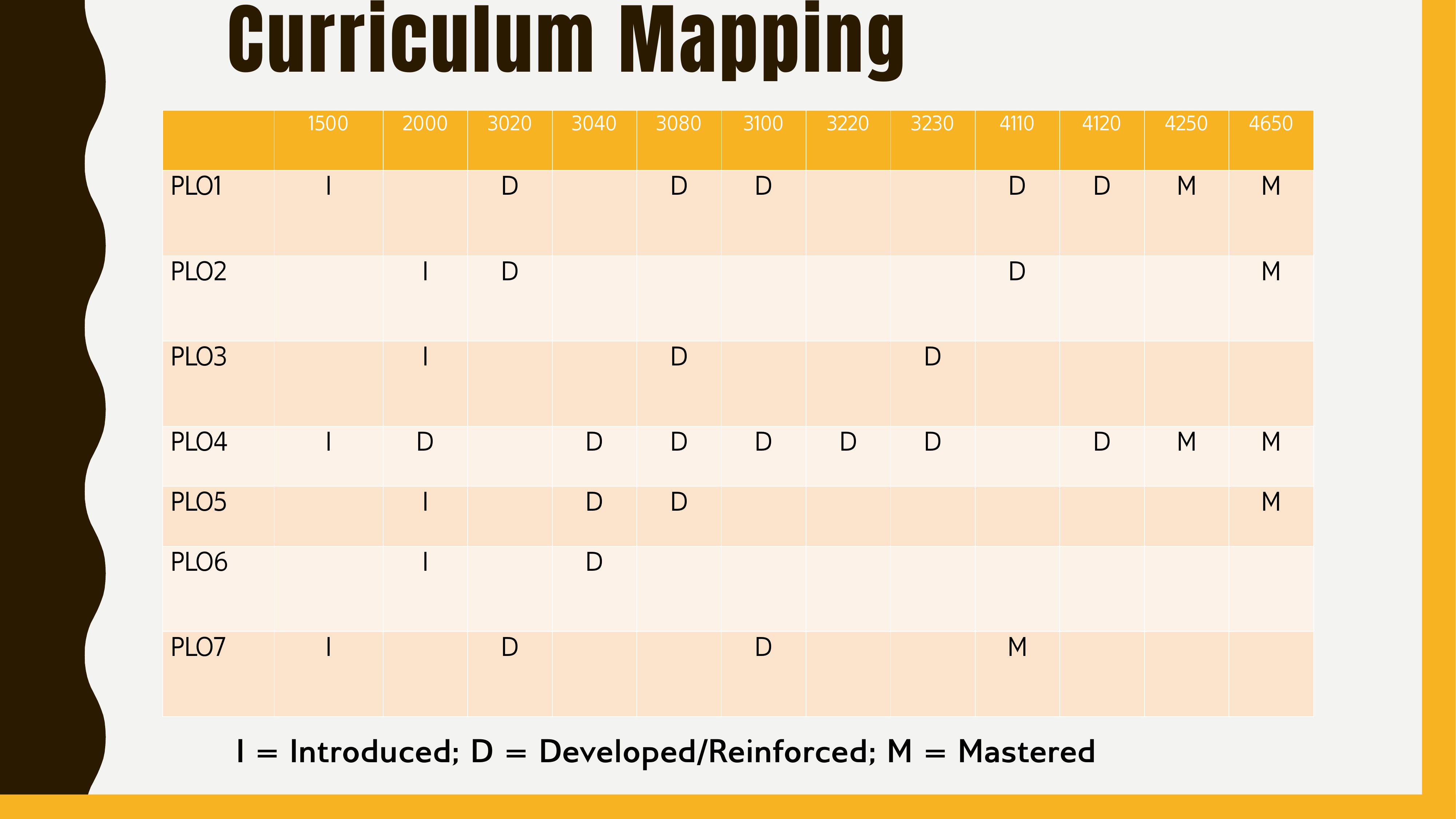

# Curriculum Mapping
|  | 1500 | 2000 | 3020 | 3040 | 3080 | 3100 | 3220 | 3230 | 4110 | 4120 | 4250 | 4650 |
| --- | --- | --- | --- | --- | --- | --- | --- | --- | --- | --- | --- | --- |
| PLO1 | I |  | D |  | D | D |  |  | D | D | M | M |
| PLO2 |  | I | D |  |  |  |  |  | D |  |  | M |
| PLO3 |  | I |  |  | D |  |  | D |  |  |  |  |
| PLO4 | I | D |  | D | D | D | D | D |  | D | M | M |
| PLO5 |  | I |  | D | D |  |  |  |  |  |  | M |
| PLO6 |  | I |  | D |  |  |  |  |  |  |  |  |
| PLO7 | I |  | D |  |  | D |  |  | M |  |  |  |
I = Introduced; D = Developed/Reinforced; M = Mastered